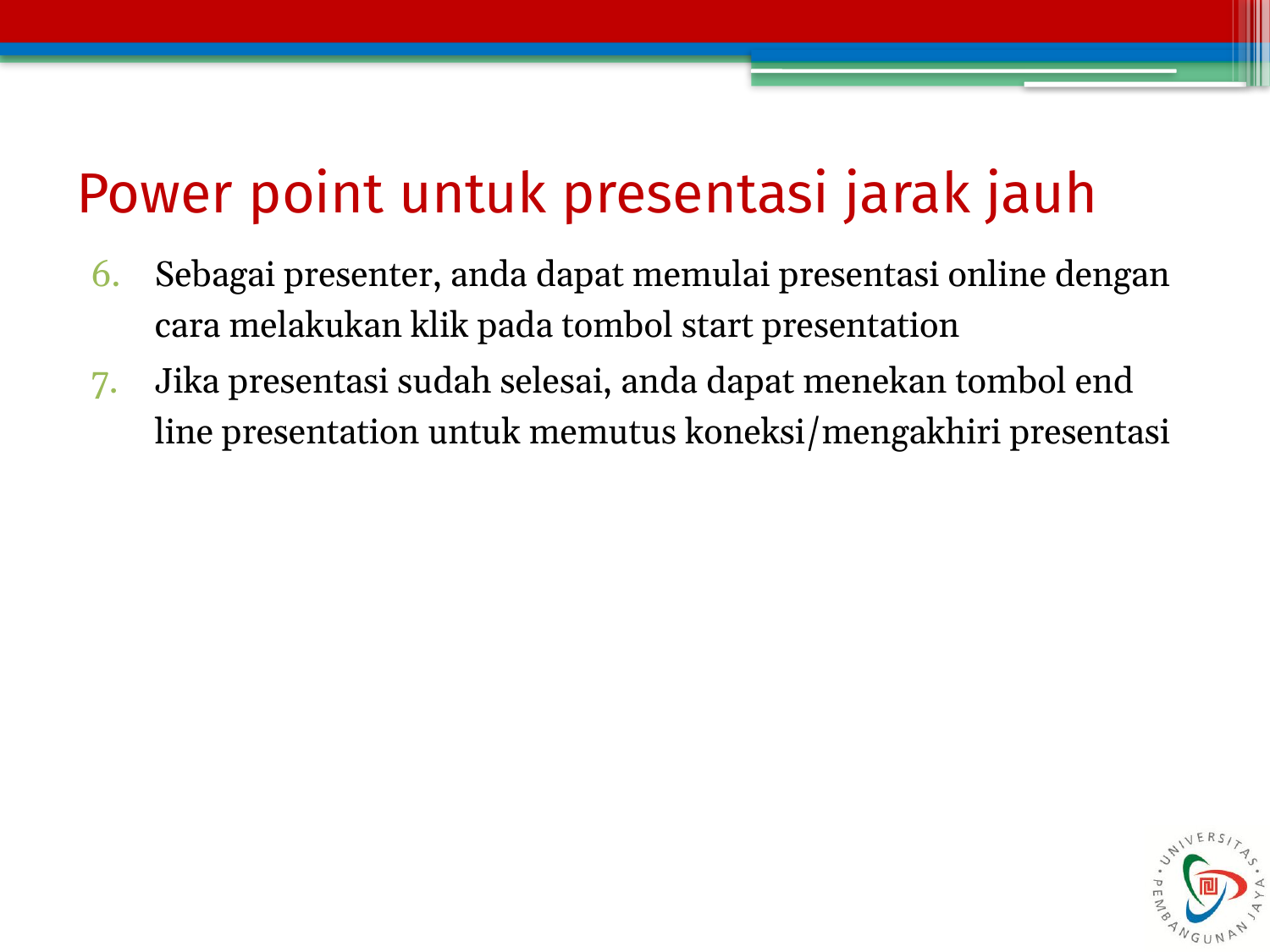

# Power point untuk presentasi jarak jauh
Sebagai presenter, anda dapat memulai presentasi online dengan cara melakukan klik pada tombol start presentation
Jika presentasi sudah selesai, anda dapat menekan tombol end line presentation untuk memutus koneksi/mengakhiri presentasi